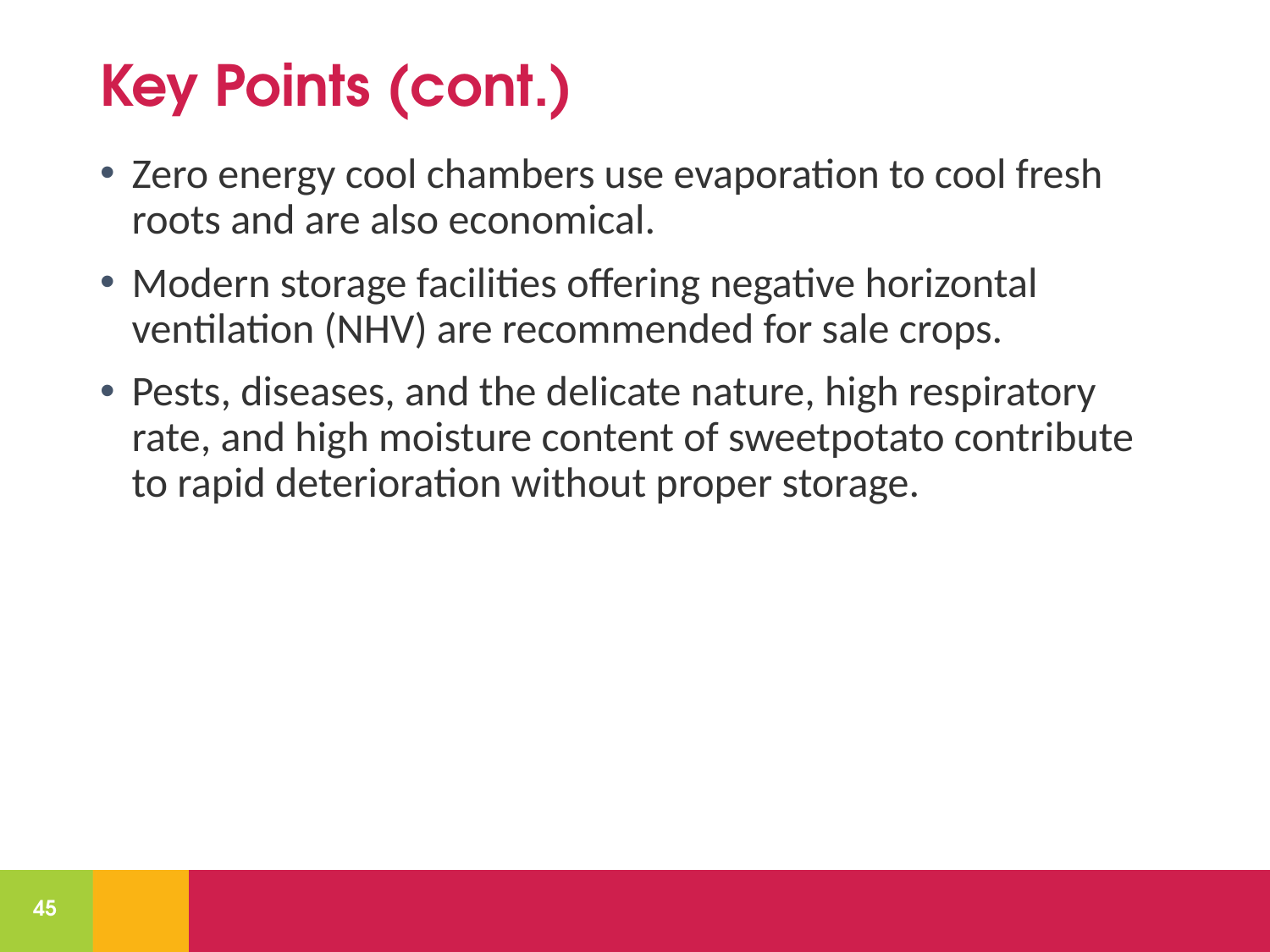

# Key Points (cont.)
Zero energy cool chambers use evaporation to cool fresh roots and are also economical.
Modern storage facilities offering negative horizontal ventilation (NHV) are recommended for sale crops.
Pests, diseases, and the delicate nature, high respiratory rate, and high moisture content of sweetpotato contribute to rapid deterioration without proper storage.

45